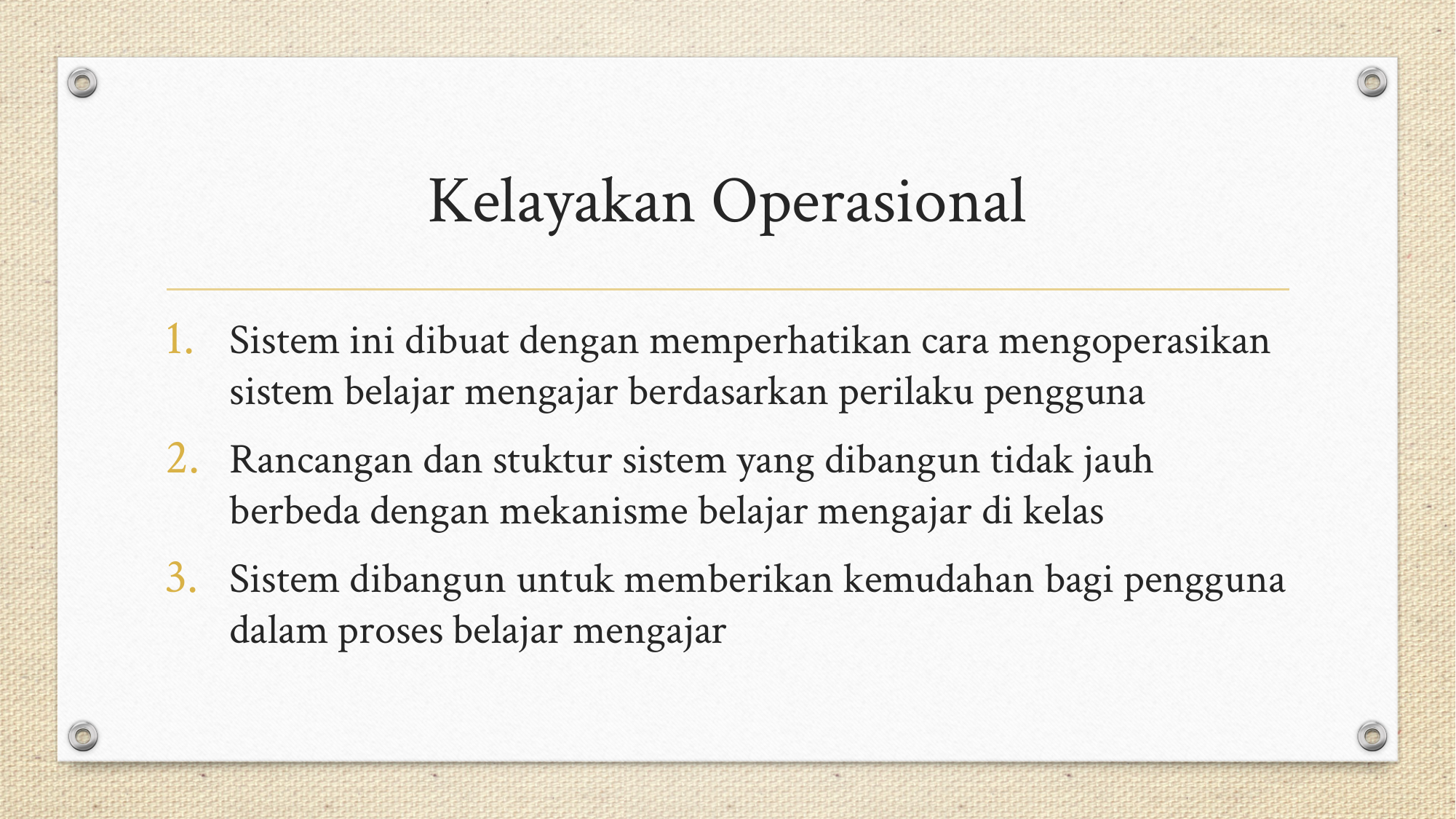

# Kelayakan Operasional
Sistem ini dibuat dengan memperhatikan cara mengoperasikan sistem belajar mengajar berdasarkan perilaku pengguna
Rancangan dan stuktur sistem yang dibangun tidak jauh berbeda dengan mekanisme belajar mengajar di kelas
Sistem dibangun untuk memberikan kemudahan bagi pengguna dalam proses belajar mengajar